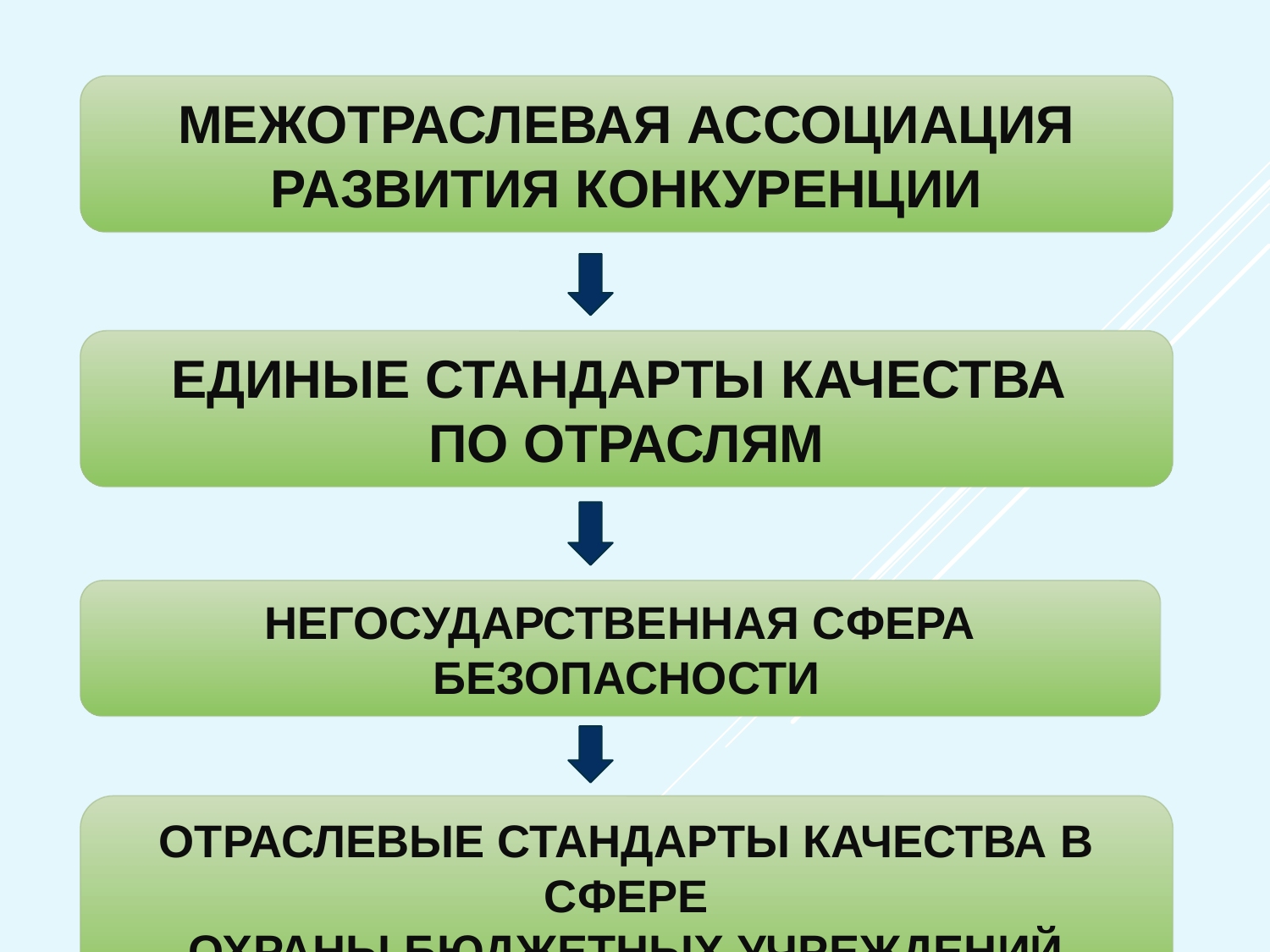

МЕЖОТРАСЛЕВАЯ АССОЦИАЦИЯ
РАЗВИТИЯ КОНКУРЕНЦИИ

ЕДИНЫЕ СТАНДАРТЫ КАЧЕСТВА
ПО ОТРАСЛЯМ

НЕГОСУДАРСТВЕННАЯ СФЕРА
 БЕЗОПАСНОСТИ

ОТРАСЛЕВЫЕ СТАНДАРТЫ КАЧЕСТВА В СФЕРЕ
ОХРАНЫ БЮДЖЕТНЫХ УЧРЕЖДЕНИЙ